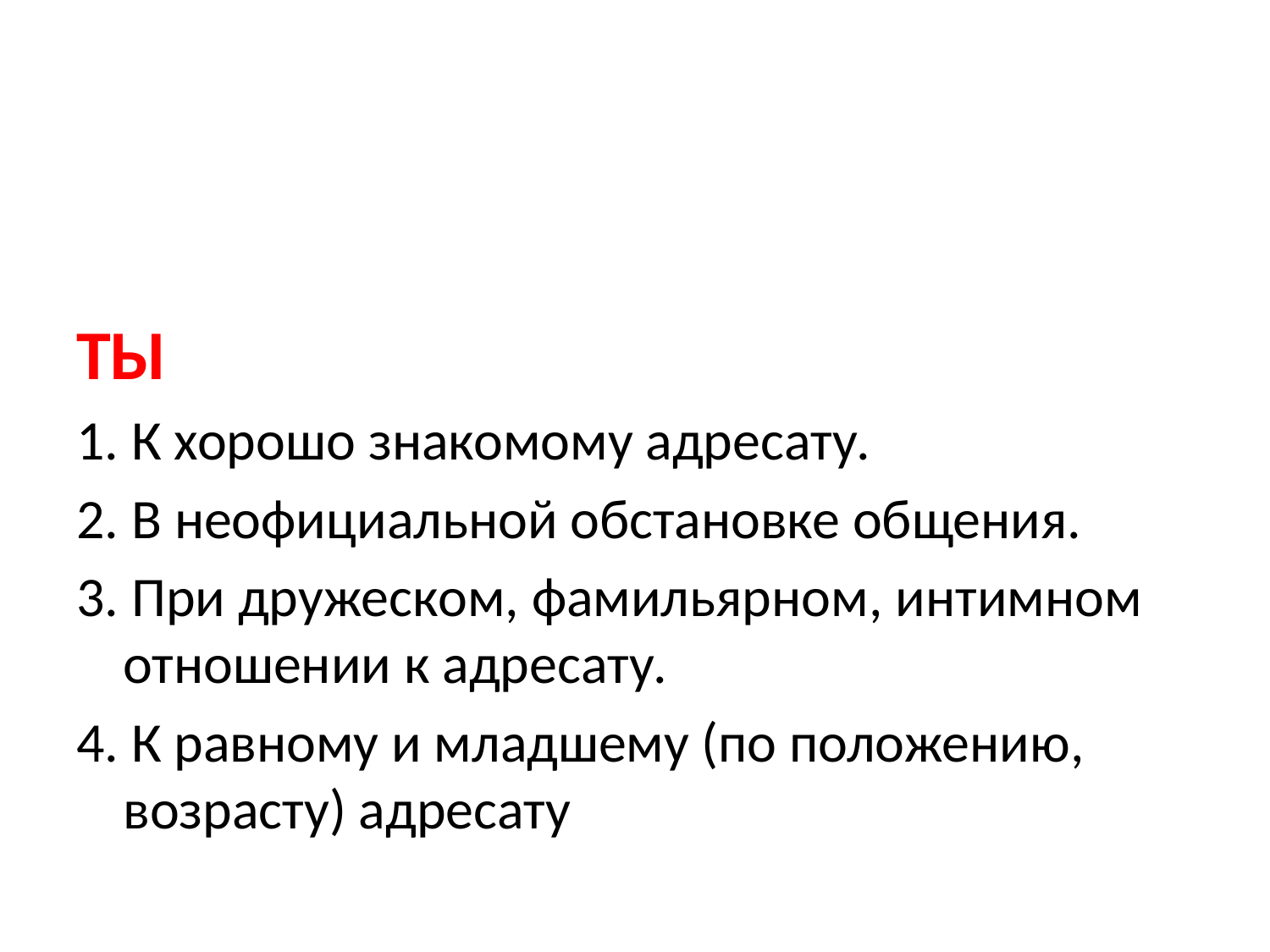

#

ТЫ
1. К хорошо знакомому адресату.
2. В неофициальной обстановке общения.
3. При дружеском, фамильярном, интимном отношении к адресату.
4. К равному и младшему (по положению, возрасту) адресату